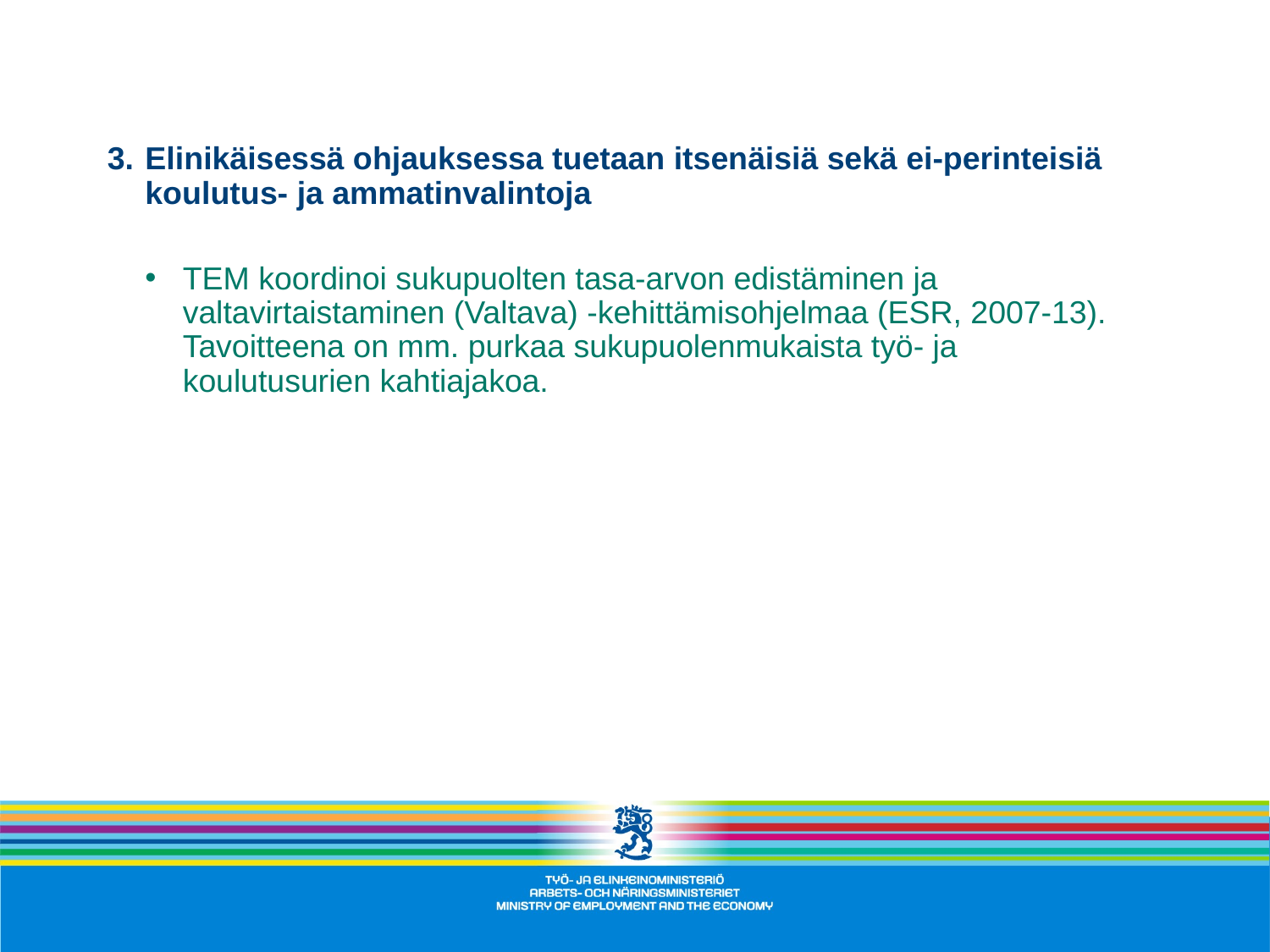

Elinikäisessä ohjauksessa tuetaan itsenäisiä sekä ei-perinteisiä koulutus- ja ammatinvalintoja

TEM koordinoi sukupuolten tasa-arvon edistäminen ja valtavirtaistaminen (Valtava) -kehittämisohjelmaa (ESR, 2007-13). Tavoitteena on mm. purkaa sukupuolenmukaista työ- ja koulutusurien kahtiajakoa.